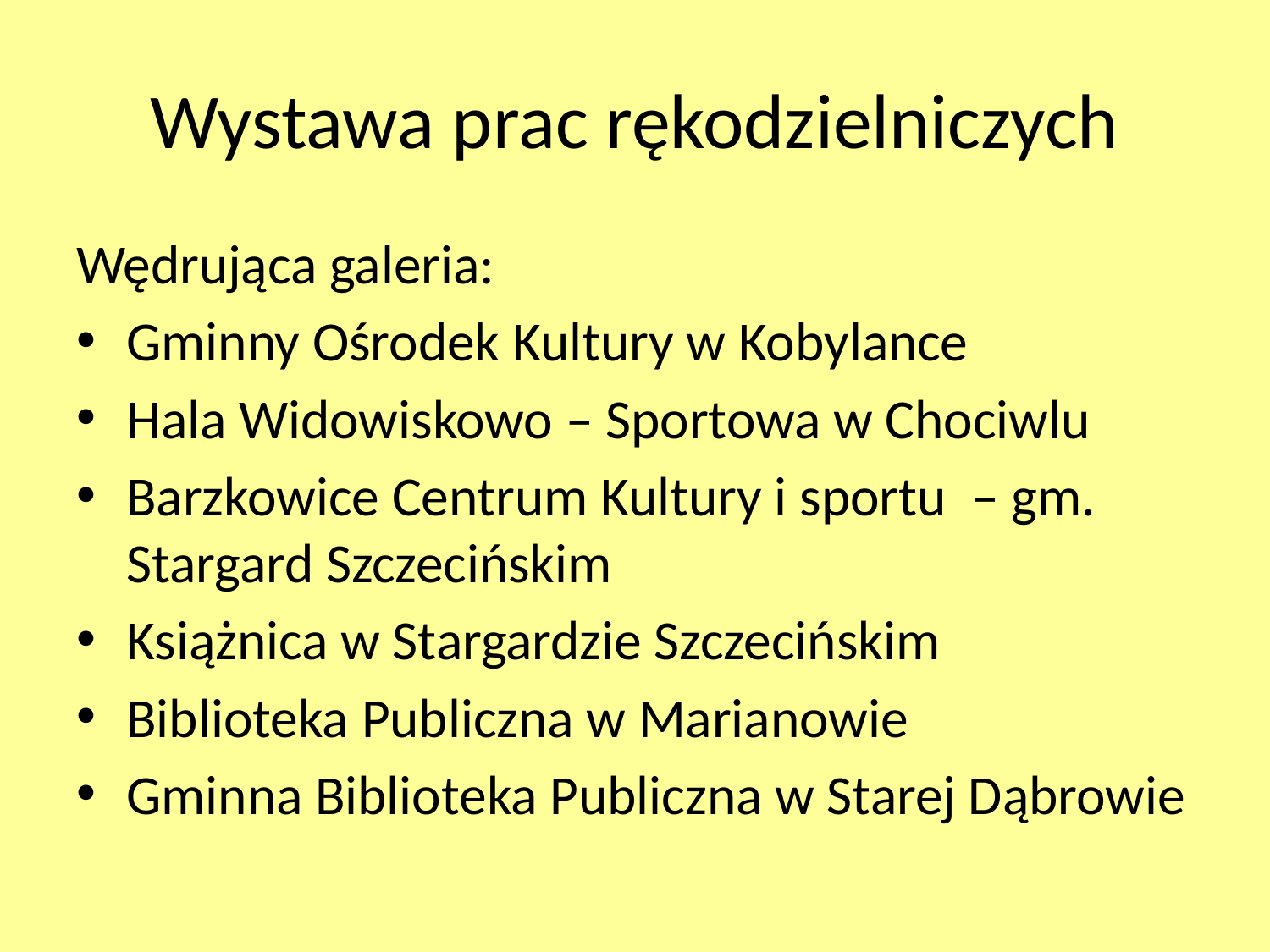

# Wystawa prac rękodzielniczych
Wędrująca galeria:
Gminny Ośrodek Kultury w Kobylance
Hala Widowiskowo – Sportowa w Chociwlu
Barzkowice Centrum Kultury i sportu  – gm. Stargard Szczecińskim
Książnica w Stargardzie Szczecińskim
Biblioteka Publiczna w Marianowie
Gminna Biblioteka Publiczna w Starej Dąbrowie